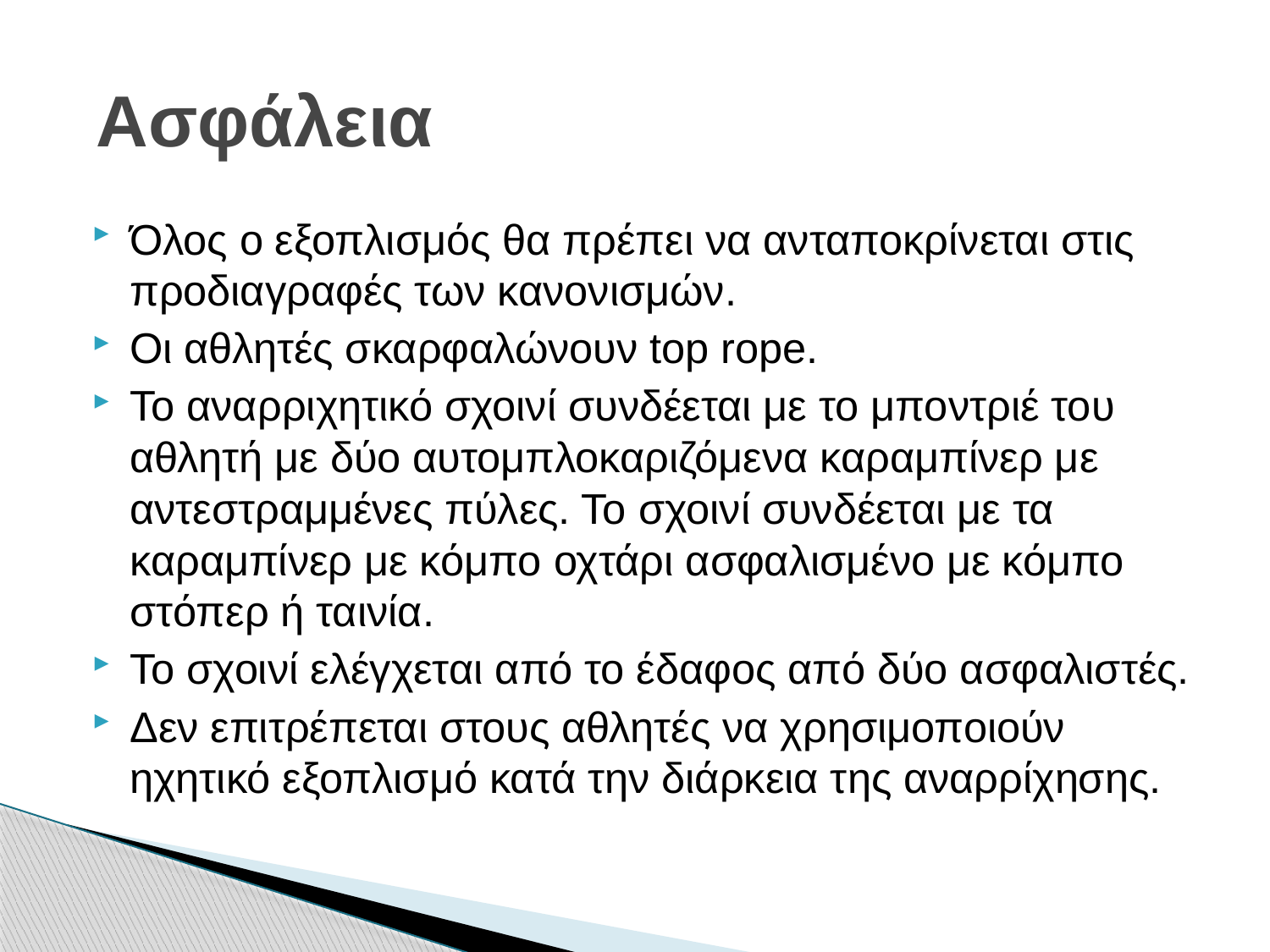

# Ασφάλεια
Όλος ο εξοπλισμός θα πρέπει να ανταποκρίνεται στις προδιαγραφές των κανονισμών.
Οι αθλητές σκαρφαλώνουν top rope.
Το αναρριχητικό σχοινί συνδέεται με το μποντριέ του αθλητή με δύο αυτομπλοκαριζόμενα καραμπίνερ με αντεστραμμένες πύλες. Το σχοινί συνδέεται με τα καραμπίνερ με κόμπο οχτάρι ασφαλισμένο με κόμπο στόπερ ή ταινία.
Το σχοινί ελέγχεται από το έδαφος από δύο ασφαλιστές.
Δεν επιτρέπεται στους αθλητές να χρησιμοποιούν ηχητικό εξοπλισμό κατά την διάρκεια της αναρρίχησης.